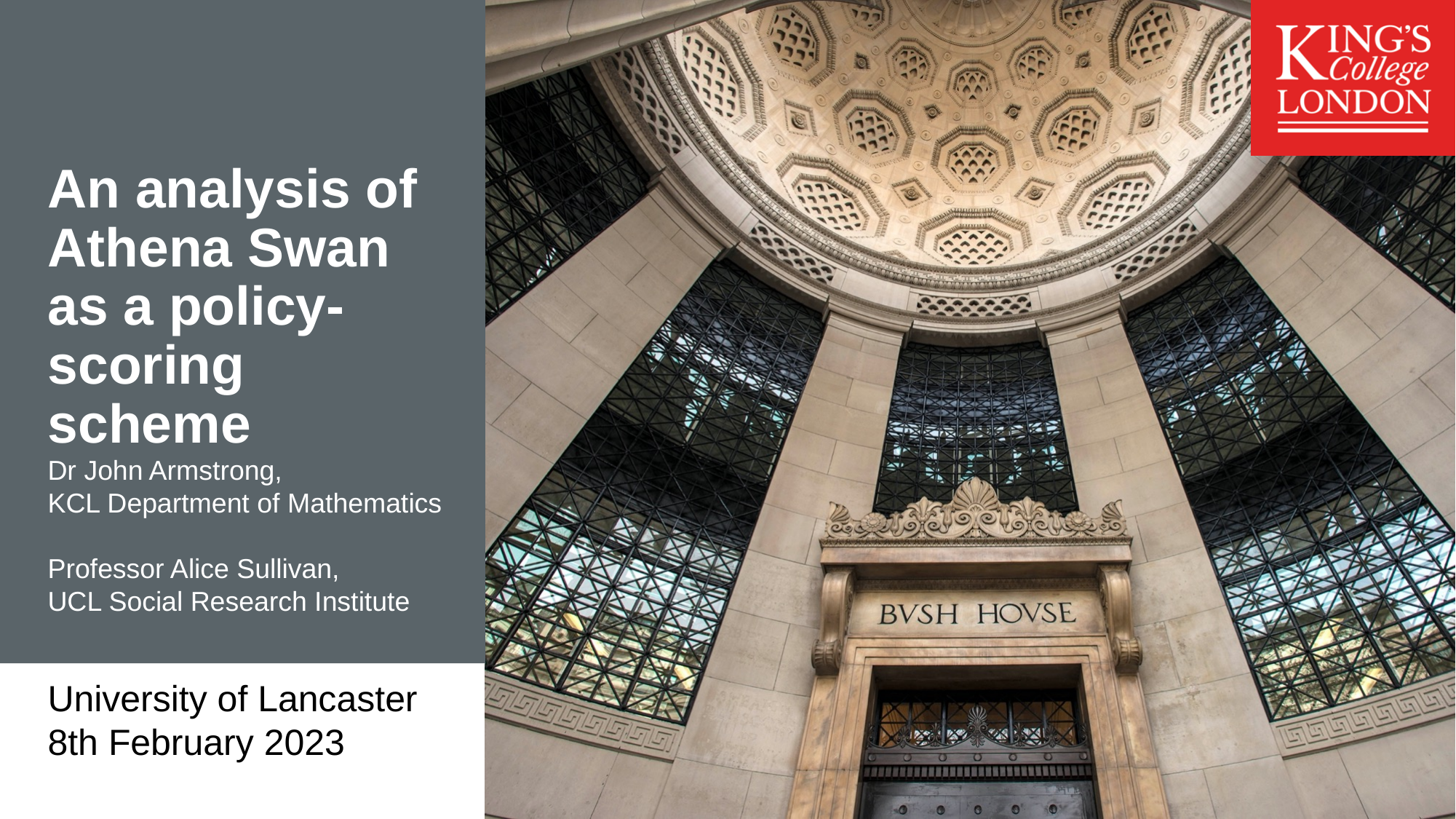

# An analysis of Athena Swan as a policy- scoring scheme
Dr John Armstrong,
KCL Department of Mathematics
Professor Alice Sullivan,
UCL Social Research Institute

University of Lancaster 8th February 2023